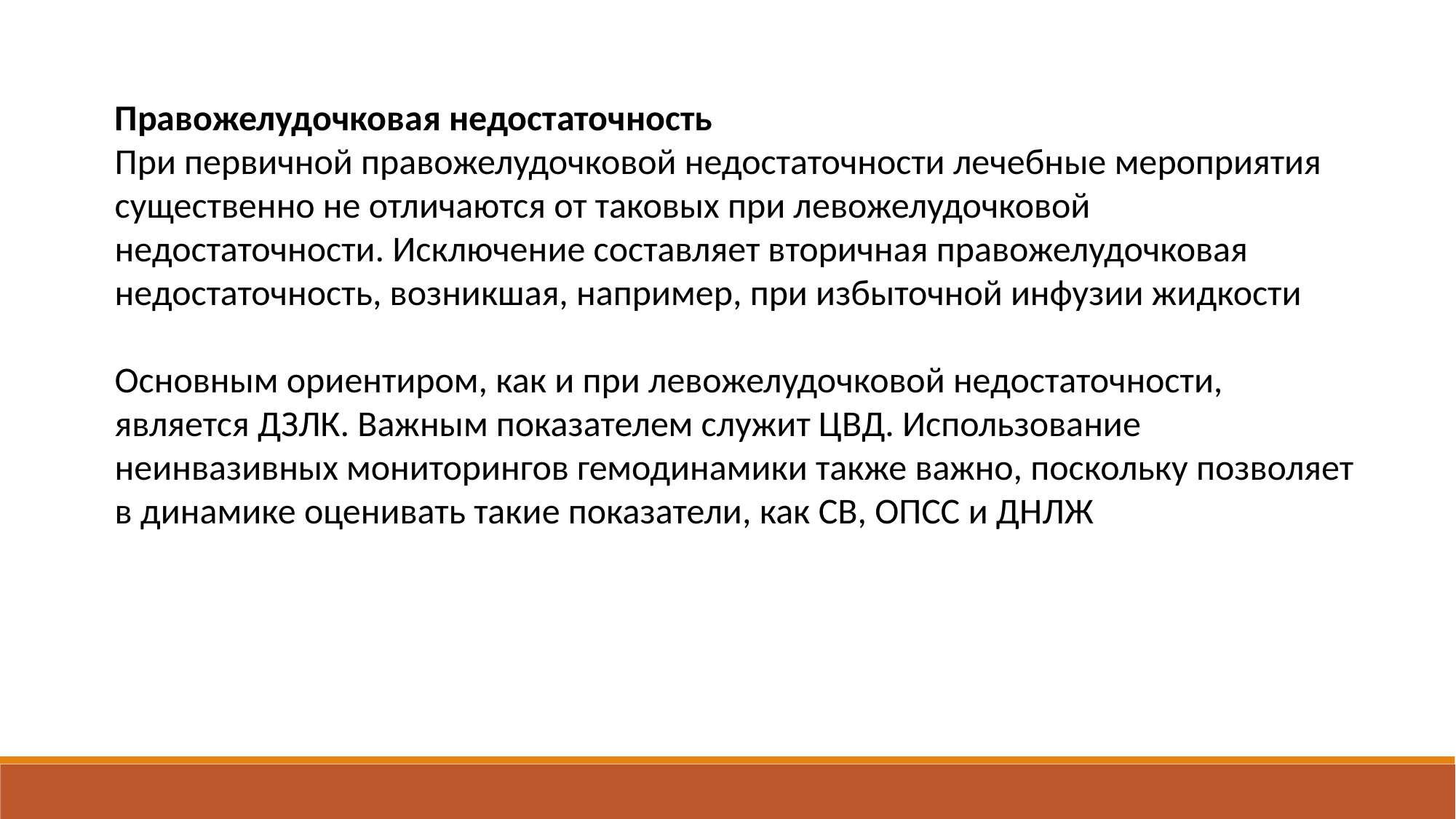

Правожелудочковая недостаточность
При первичной правожелудочковой недостаточности лечебные мероприятия существенно не отличаются от таковых при левожелудочковой недостаточности. Исключение составляет вторичная правожелудочковая недостаточность, возникшая, например, при избыточной инфузии жидкости

Основным ориентиром, как и при левожелудочковой недостаточности, является ДЗЛК. Важным показателем служит ЦВД. Использование неинвазивных мониторингов гемодинамики также важно, поскольку позволяет в динамике оценивать такие показатели, как СВ, ОПСС и ДНЛЖ